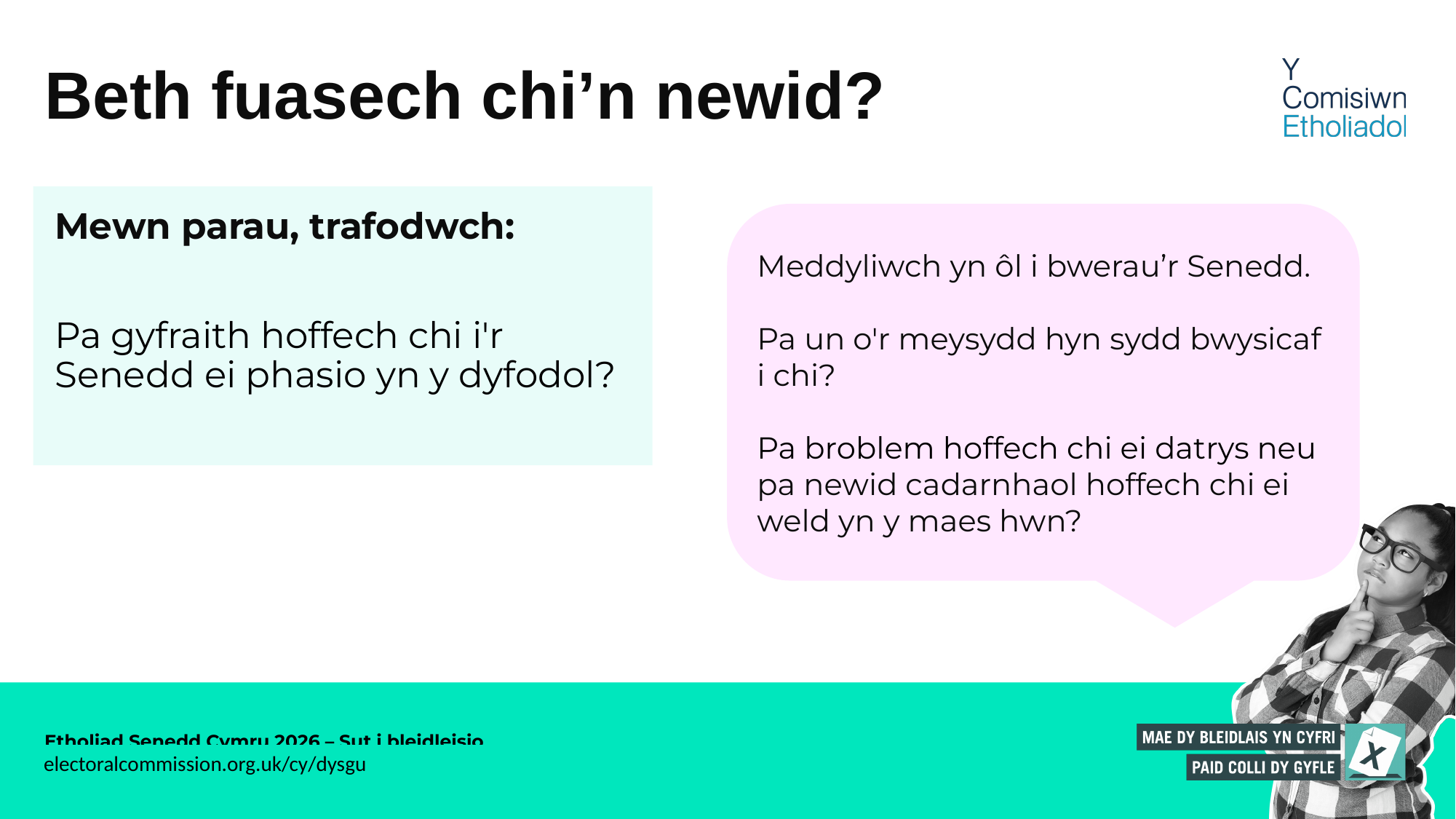

# Beth fuasech chi’n newid?

Mewn parau, trafodwch:

Pa gyfraith hoffech chi i'r Senedd ei phasio yn y dyfodol?
Meddyliwch yn ôl i bwerau’r Senedd. ​
​​
Pa un o'r meysydd hyn sydd bwysicaf i chi?

Pa broblem hoffech chi ei datrys neu pa newid cadarnhaol hoffech chi ei weld yn y maes hwn?
Etholiad Senedd Cymru 2026 – Sut i bleidleisio
electoralcommission.org.uk/cy/dysgu